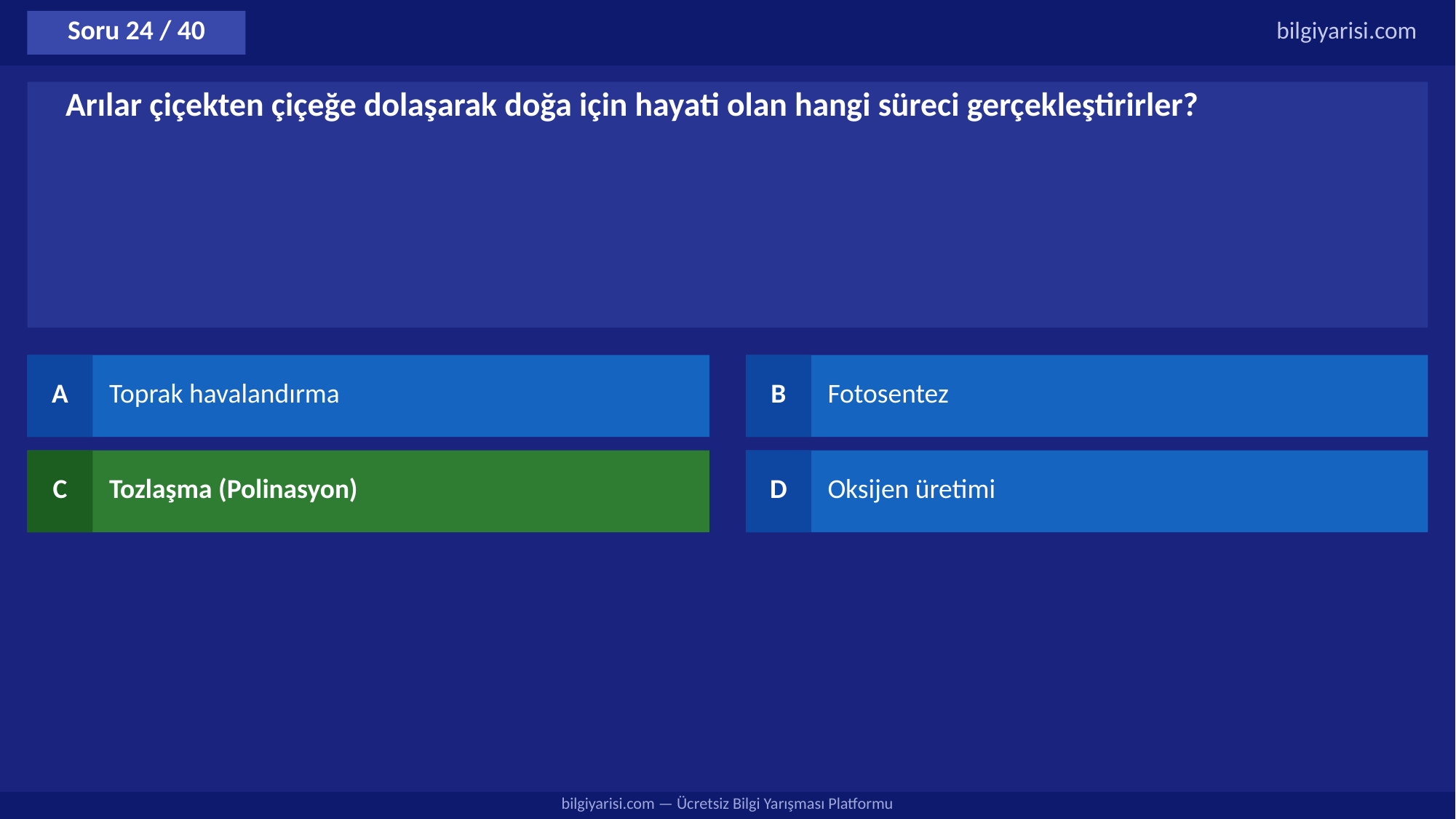

Soru 24 / 40
bilgiyarisi.com

Arılar çiçekten çiçeğe dolaşarak doğa için hayati olan hangi süreci gerçekleştirirler?

A
Toprak havalandırma

B
Fotosentez

C
Tozlaşma (Polinasyon)

D
Oksijen üretimi
bilgiyarisi.com — Ücretsiz Bilgi Yarışması Platformu